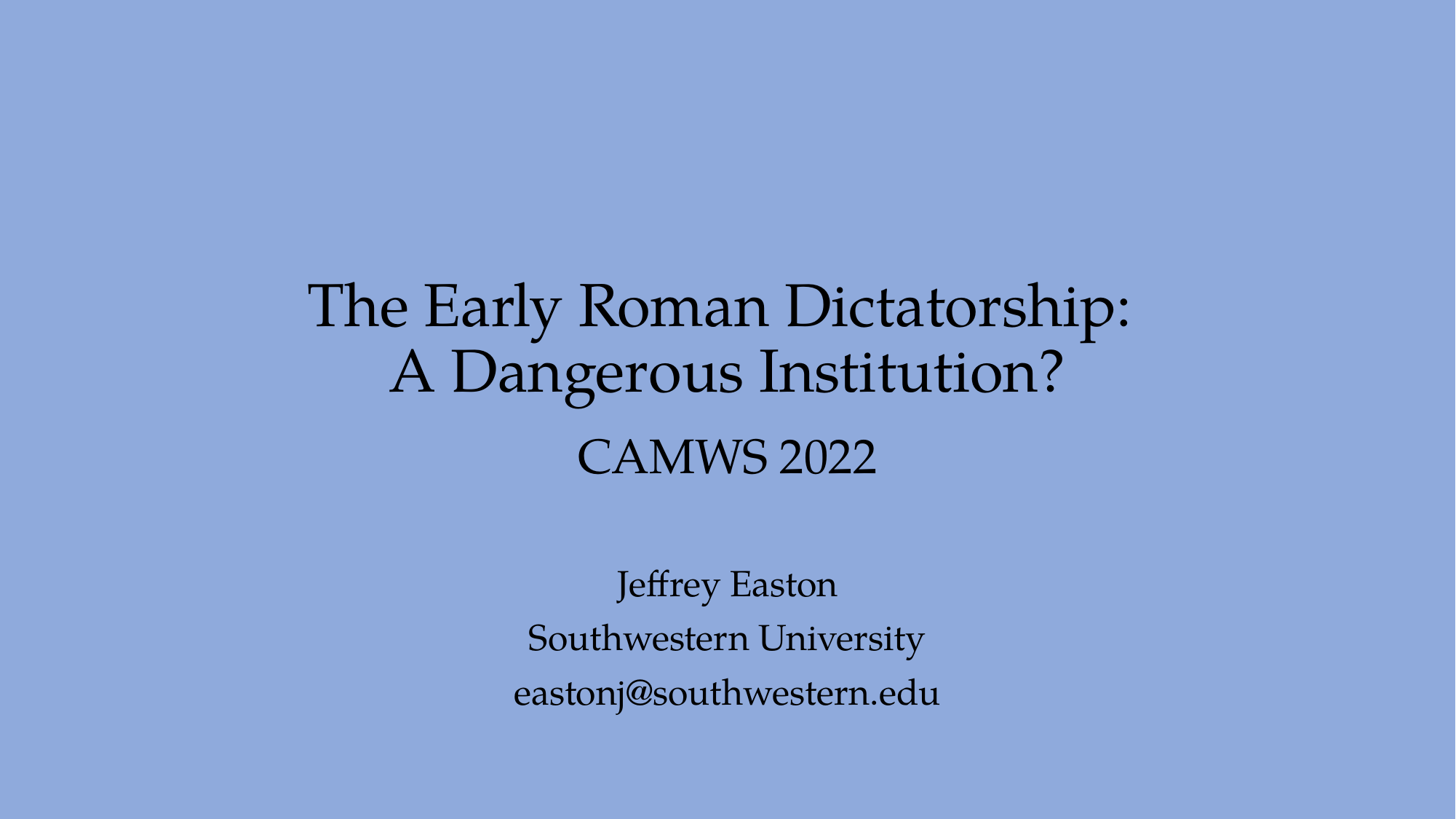

# The Early Roman Dictatorship: A Dangerous Institution? CAMWS 2022
Jeffrey Easton
Southwestern University
eastonj@southwestern.edu